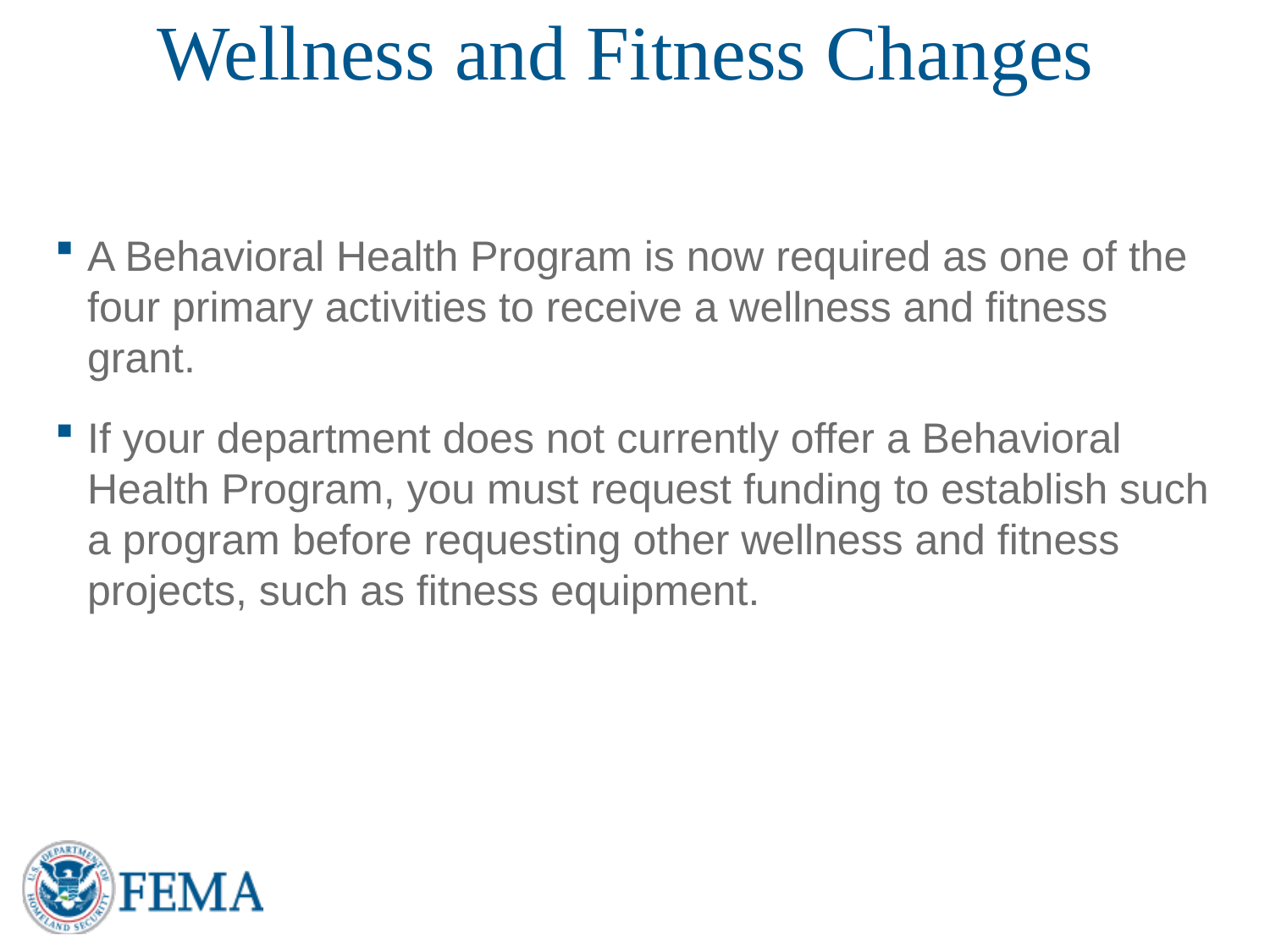

# Wellness and Fitness Changes
A Behavioral Health Program is now required as one of the four primary activities to receive a wellness and fitness grant.
If your department does not currently offer a Behavioral Health Program, you must request funding to establish such a program before requesting other wellness and fitness projects, such as fitness equipment.